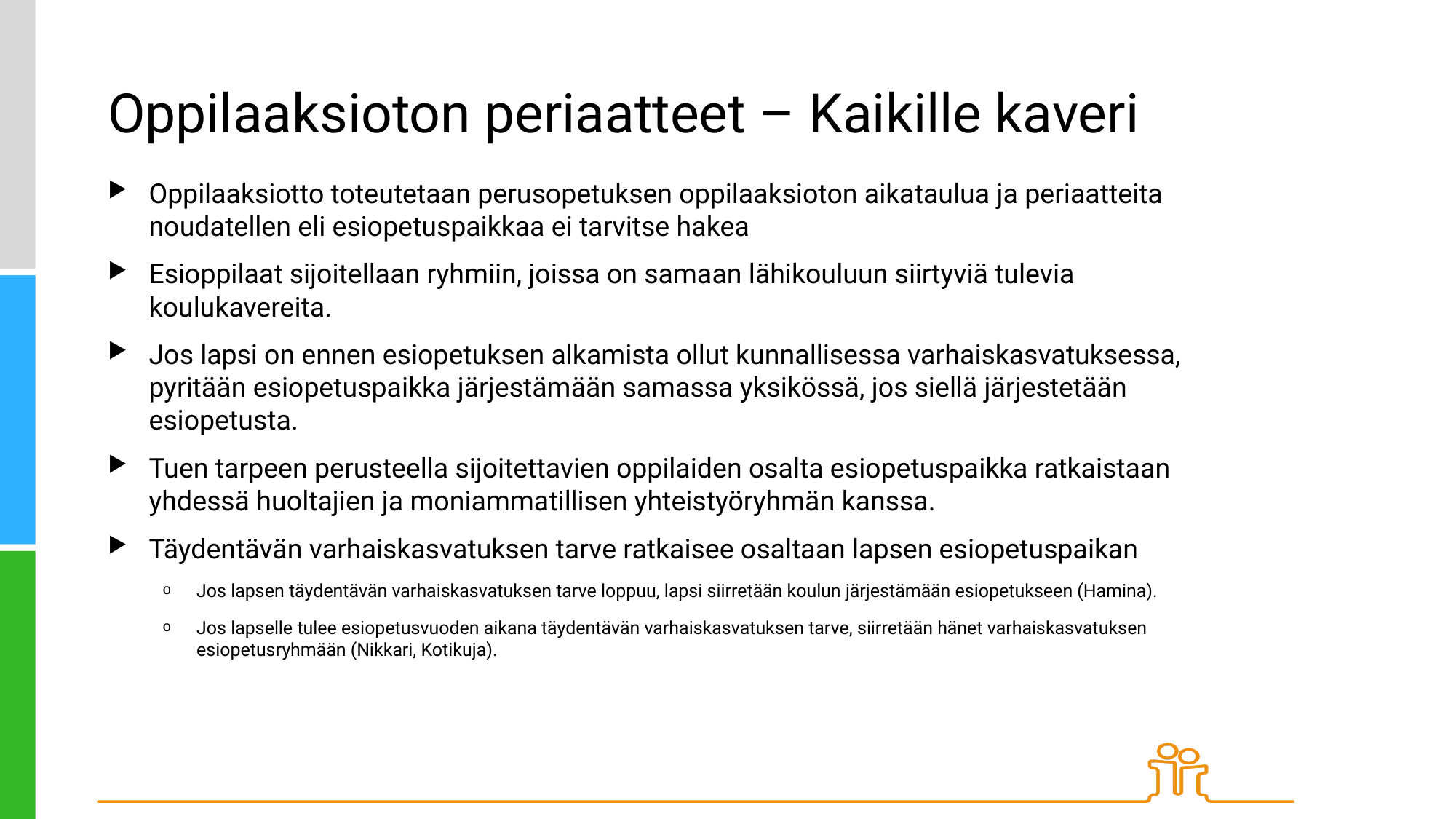

# Oppilaaksioton periaatteet – Kaikille kaveri
Oppilaaksiotto toteutetaan perusopetuksen oppilaaksioton aikataulua ja periaatteita noudatellen eli esiopetuspaikkaa ei tarvitse hakea
Esioppilaat sijoitellaan ryhmiin, joissa on samaan lähikouluun siirtyviä tulevia koulukavereita.
Jos lapsi on ennen esiopetuksen alkamista ollut kunnallisessa varhaiskasvatuksessa, pyritään esiopetuspaikka järjestämään samassa yksikössä, jos siellä järjestetään esiopetusta.
Tuen tarpeen perusteella sijoitettavien oppilaiden osalta esiopetuspaikka ratkaistaan yhdessä huoltajien ja moniammatillisen yhteistyöryhmän kanssa.
Täydentävän varhaiskasvatuksen tarve ratkaisee osaltaan lapsen esiopetuspaikan
Jos lapsen täydentävän varhaiskasvatuksen tarve loppuu, lapsi siirretään koulun järjestämään esiopetukseen (Hamina).
Jos lapselle tulee esiopetusvuoden aikana täydentävän varhaiskasvatuksen tarve, siirretään hänet varhaiskasvatuksen esiopetusryhmään (Nikkari, Kotikuja).